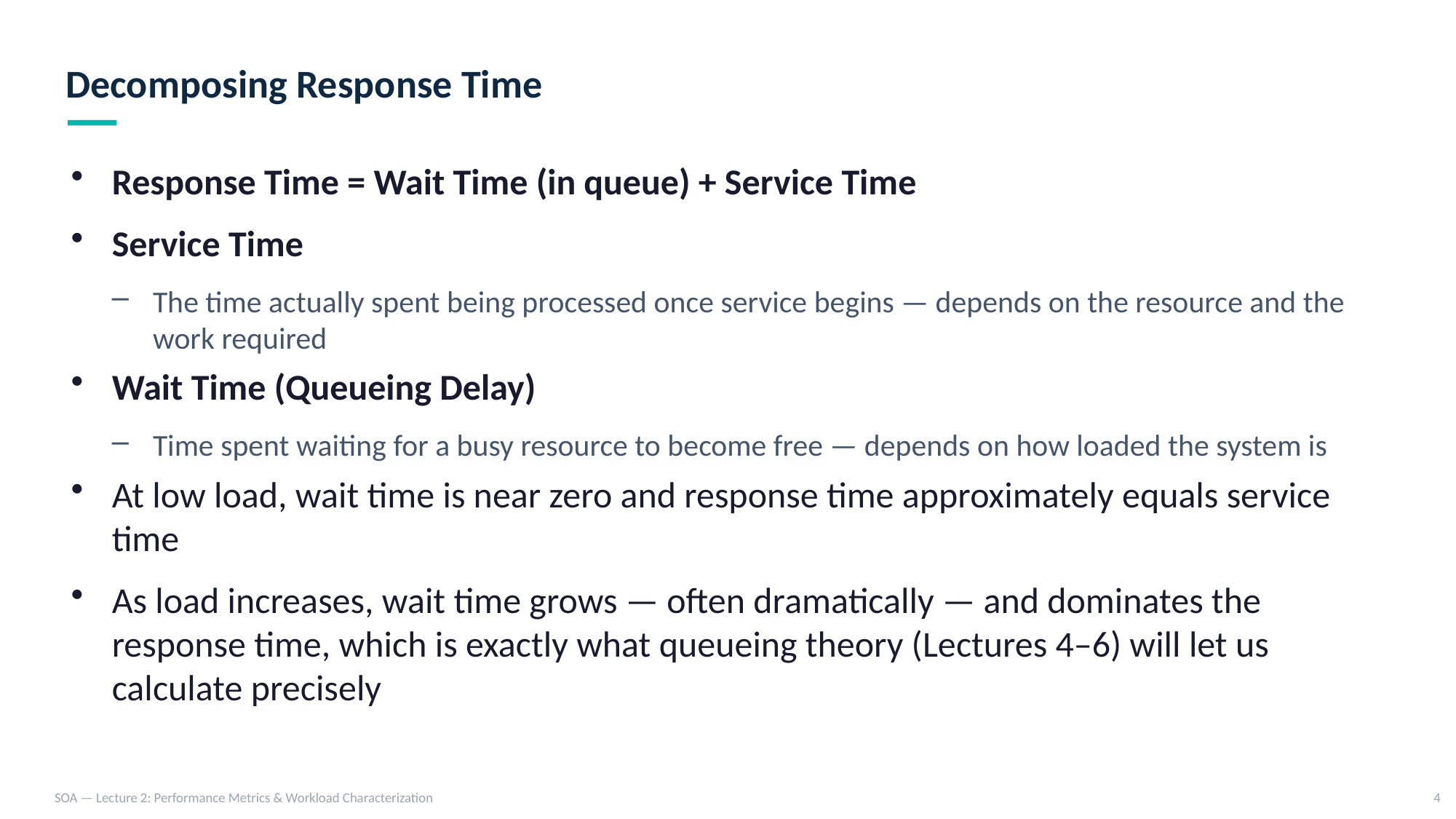

Decomposing Response Time

Response Time = Wait Time (in queue) + Service Time
Service Time
The time actually spent being processed once service begins — depends on the resource and the work required
Wait Time (Queueing Delay)
Time spent waiting for a busy resource to become free — depends on how loaded the system is
At low load, wait time is near zero and response time approximately equals service time
As load increases, wait time grows — often dramatically — and dominates the response time, which is exactly what queueing theory (Lectures 4–6) will let us calculate precisely
SOA — Lecture 2: Performance Metrics & Workload Characterization
4